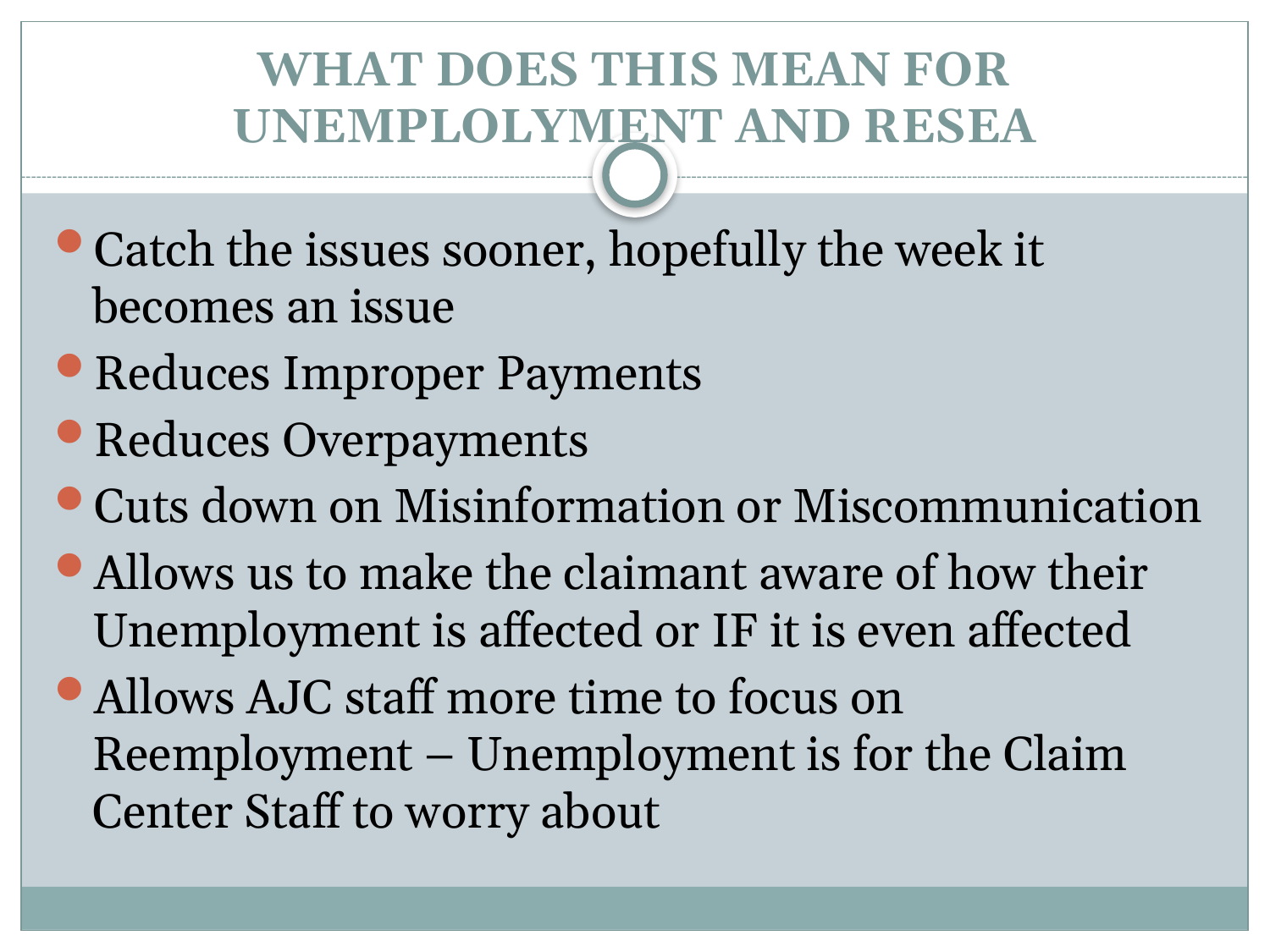

# WHAT DOES THIS MEAN FOR UNEMPLOLYMENT AND RESEA
Catch the issues sooner, hopefully the week it becomes an issue
Reduces Improper Payments
Reduces Overpayments
Cuts down on Misinformation or Miscommunication
Allows us to make the claimant aware of how their Unemployment is affected or IF it is even affected
Allows AJC staff more time to focus on Reemployment – Unemployment is for the Claim Center Staff to worry about